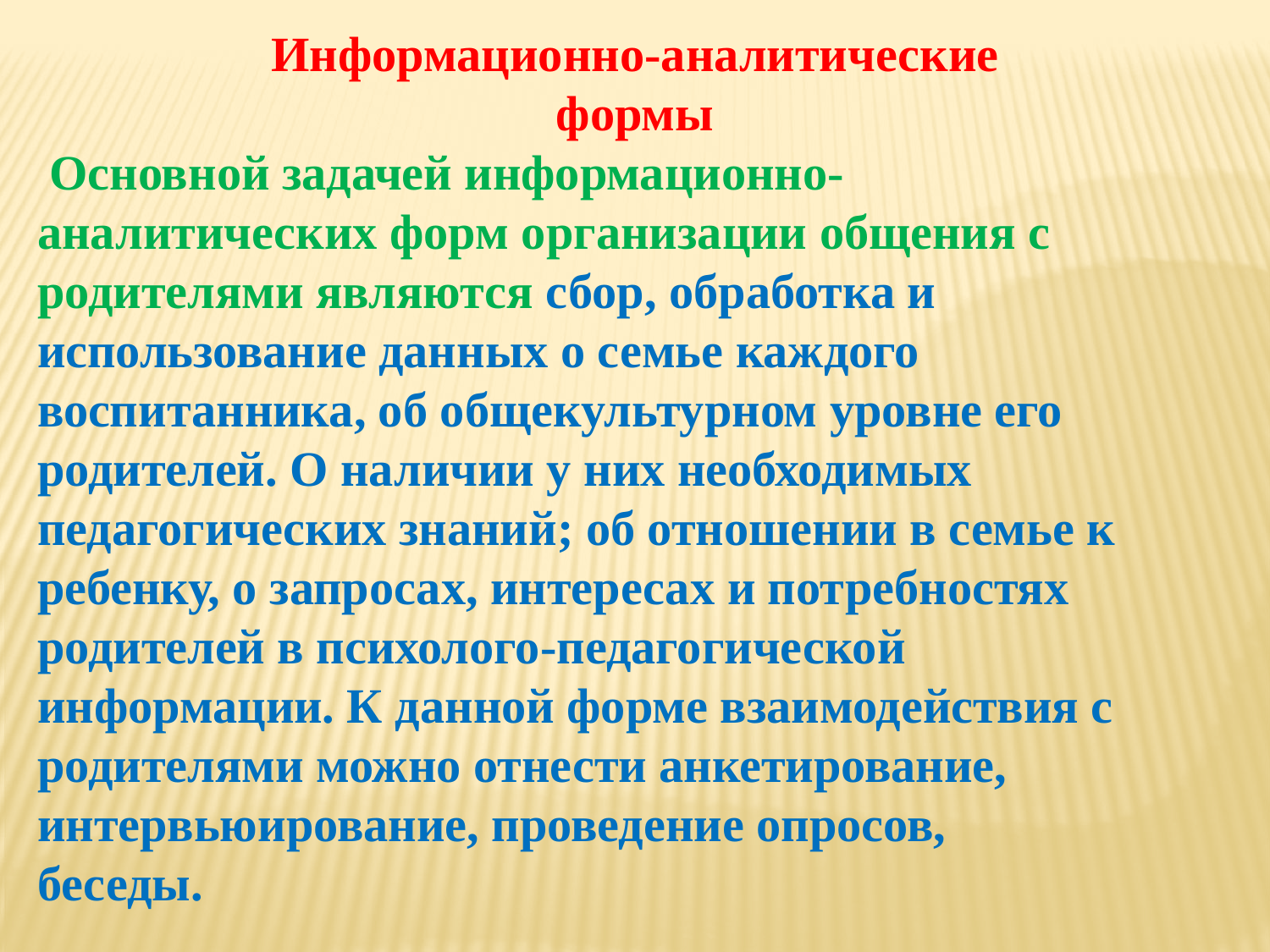

Информационно-аналитические
формы
 Основной задачей информационно-
аналитических форм организации общения с
родителями являются сбор, обработка и
использование данных о семье каждого
воспитанника, об общекультурном уровне его
родителей. О наличии у них необходимых
педагогических знаний; об отношении в семье к
ребенку, о запросах, интересах и потребностях
родителей в психолого-педагогической
информации. К данной форме взаимодействия с
родителями можно отнести анкетирование,
интервьюирование, проведение опросов,
беседы.